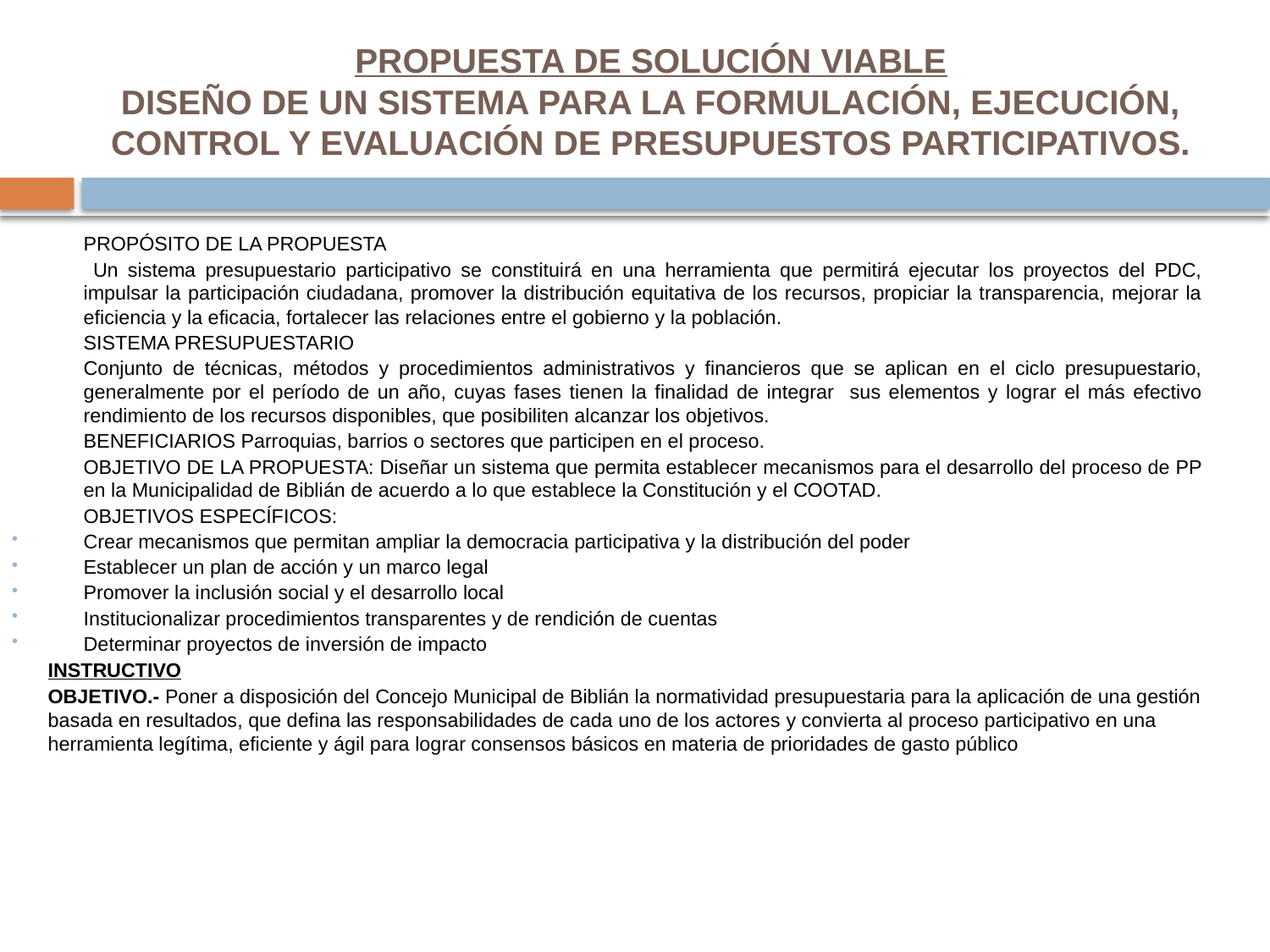

# PROPUESTA DE SOLUCIÓN VIABLE DISEÑO DE UN SISTEMA PARA LA FORMULACIÓN, EJECUCIÓN, CONTROL Y EVALUACIÓN DE PRESUPUESTOS PARTICIPATIVOS.

	PROPÓSITO DE LA PROPUESTA
	 Un sistema presupuestario participativo se constituirá en una herramienta que permitirá ejecutar los proyectos del PDC, impulsar la participación ciudadana, promover la distribución equitativa de los recursos, propiciar la transparencia, mejorar la eficiencia y la eficacia, fortalecer las relaciones entre el gobierno y la población.
	SISTEMA PRESUPUESTARIO
	Conjunto de técnicas, métodos y procedimientos administrativos y financieros que se aplican en el ciclo presupuestario, generalmente por el período de un año, cuyas fases tienen la finalidad de integrar  sus elementos y lograr el más efectivo rendimiento de los recursos disponibles, que posibiliten alcanzar los objetivos.
	BENEFICIARIOS Parroquias, barrios o sectores que participen en el proceso.
	OBJETIVO DE LA PROPUESTA: Diseñar un sistema que permita establecer mecanismos para el desarrollo del proceso de PP en la Municipalidad de Biblián de acuerdo a lo que establece la Constitución y el COOTAD.
	OBJETIVOS ESPECÍFICOS:
Crear mecanismos que permitan ampliar la democracia participativa y la distribución del poder
Establecer un plan de acción y un marco legal
Promover la inclusión social y el desarrollo local
Institucionalizar procedimientos transparentes y de rendición de cuentas
Determinar proyectos de inversión de impacto
	INSTRUCTIVO
	OBJETIVO.- Poner a disposición del Concejo Municipal de Biblián la normatividad presupuestaria para la aplicación de una gestión basada en resultados, que defina las responsabilidades de cada uno de los actores y convierta al proceso participativo en una herramienta legítima, eficiente y ágil para lograr consensos básicos en materia de prioridades de gasto público